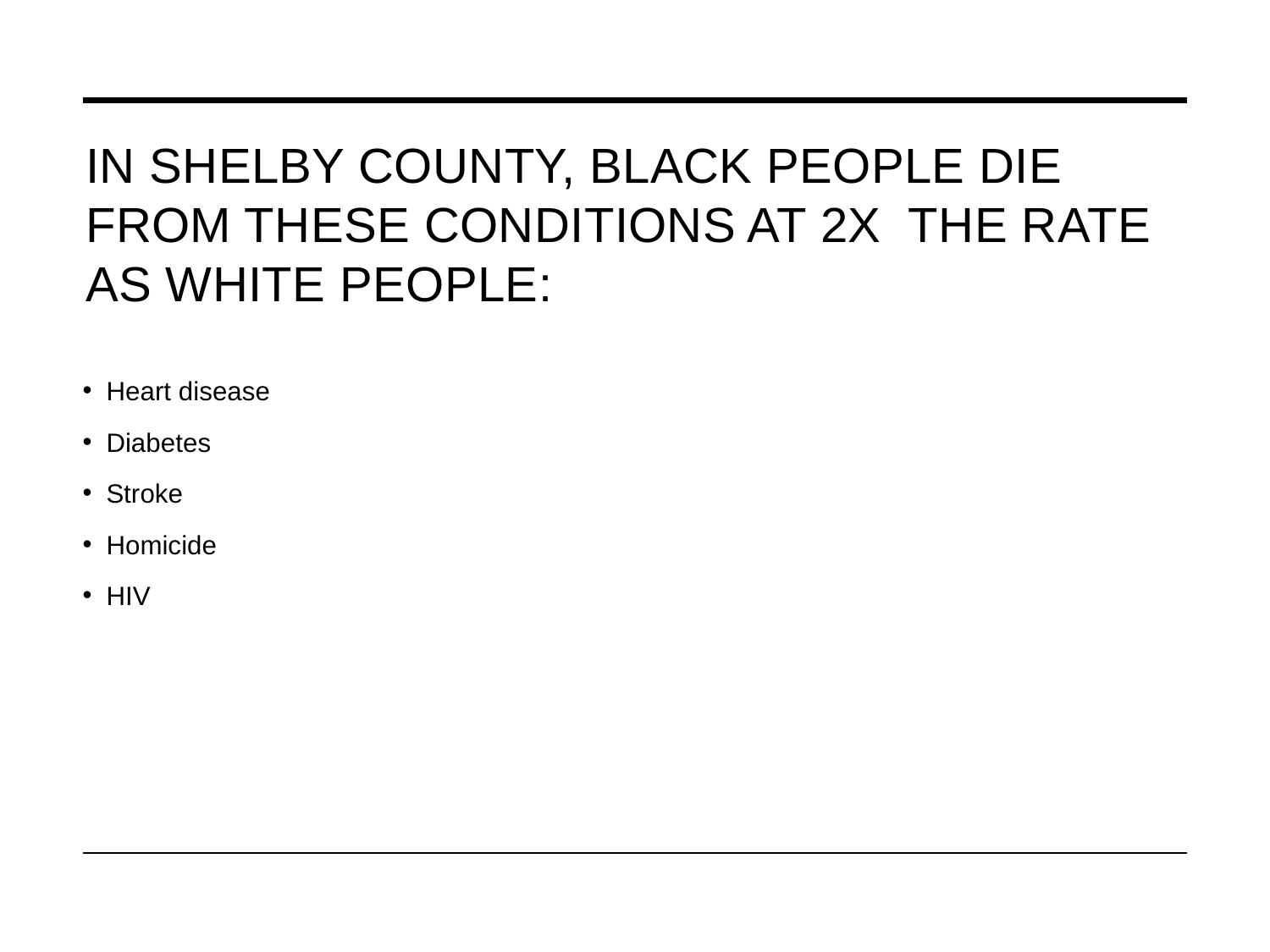

# In Shelby County, Black people die from these conditions at 2X  the rate as white people:

Heart disease
Diabetes
Stroke
Homicide
HIV